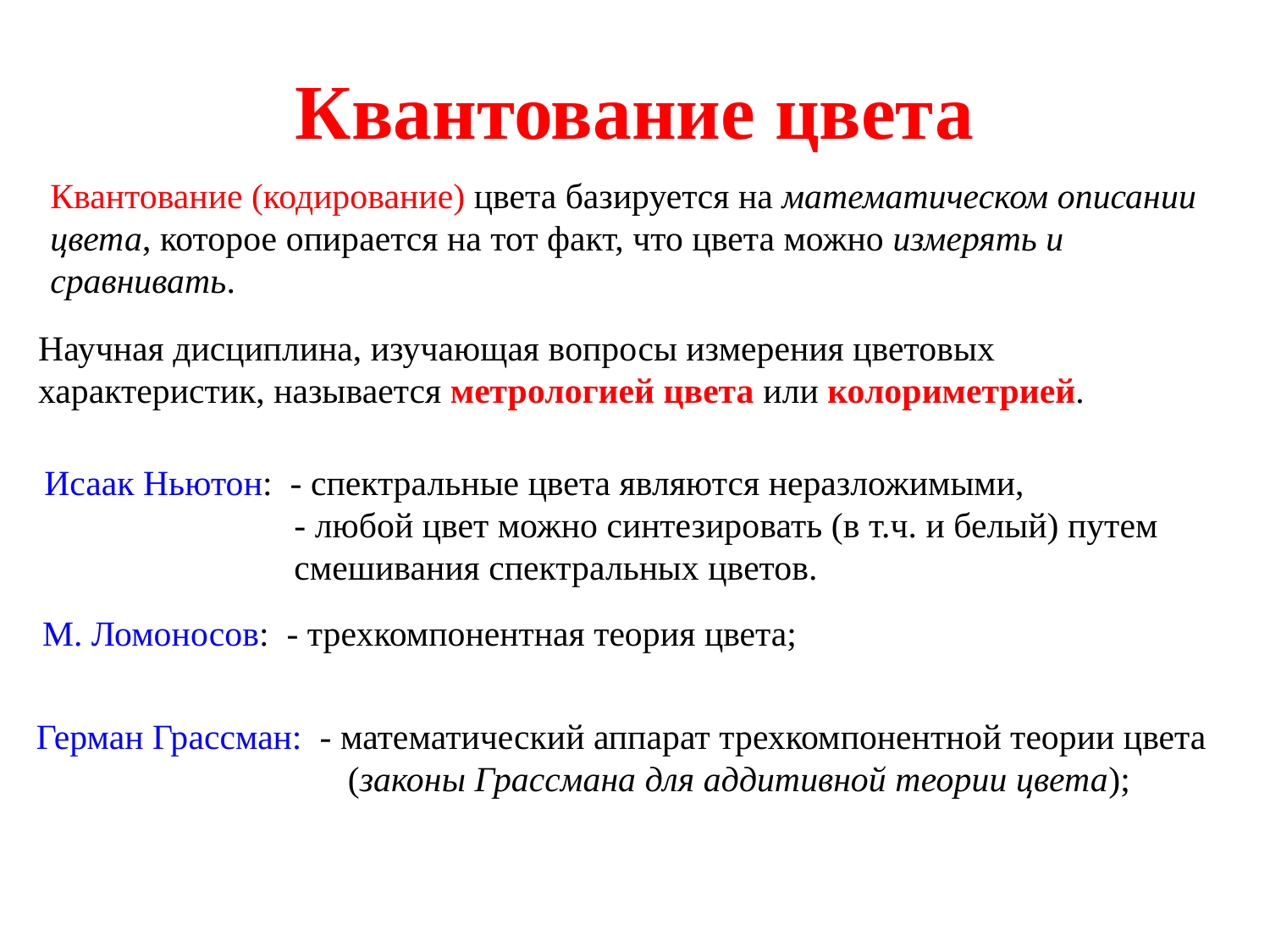

# Квантование цвета
Квантование (кодирование) цвета базируется на математическом описании цвета, которое опирается на тот факт, что цвета можно измерять и сравнивать.
Научная дисциплина, изучающая вопросы измерения цветовых характеристик, называется метрологией цвета или колориметрией.
Исаак Ньютон:  - спектральные цвета являются неразложимыми,
- любой цвет можно синтезировать (в т.ч. и белый) путем  смешивания спектральных цветов.
М. Ломоносов:  - трехкомпонентная теория цвета;
Герман Грассман:  - математический аппарат трехкомпонентной теории цвета (законы Грассмана для аддитивной теории цвета);